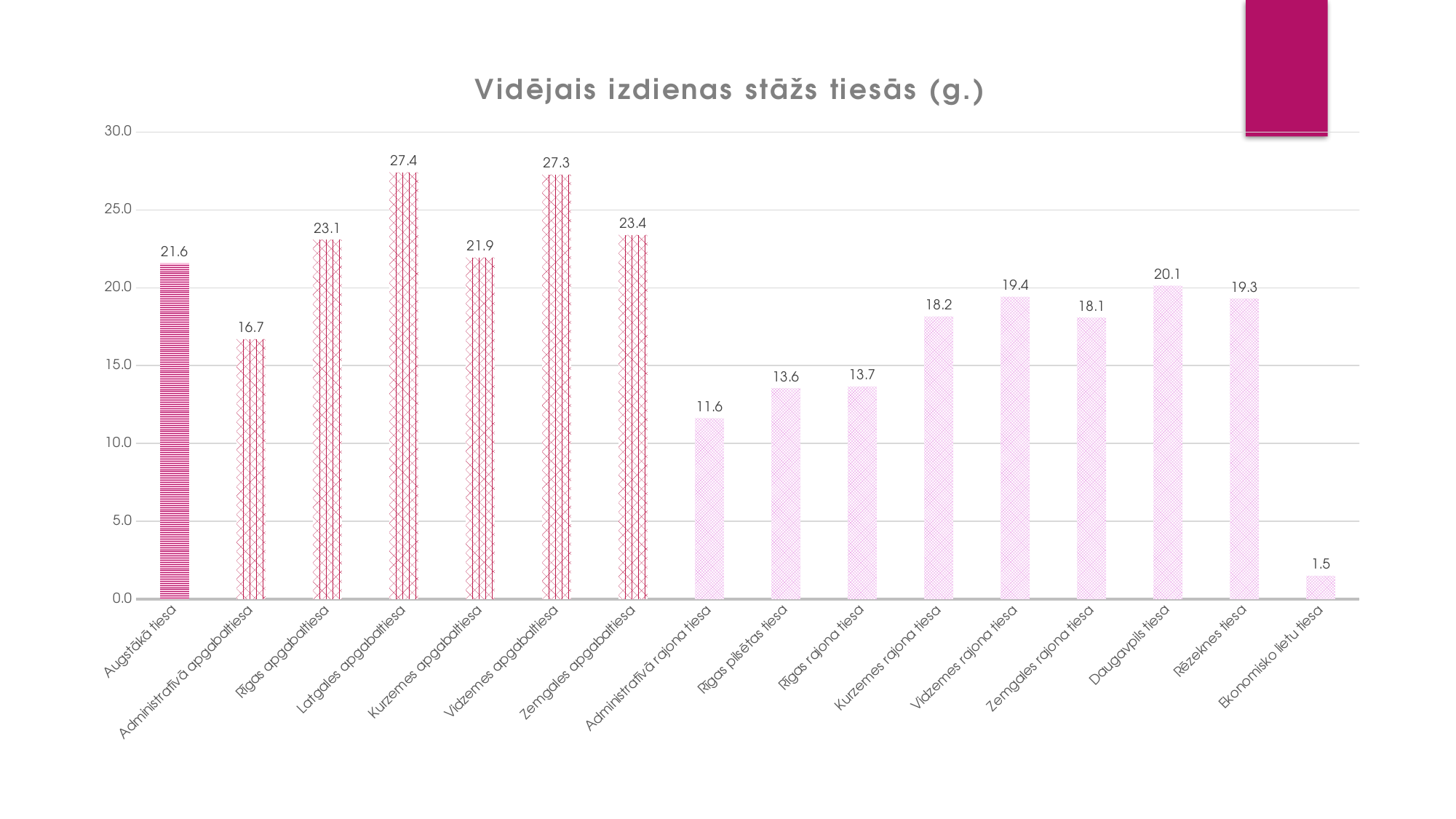

### Chart:

| Category | Vidējais izdienas stāžs tiesās (g.) |
|---|---|
| Augstākā tiesa | 21.591852819778904 |
| Administratīvā apgabaltiesa | 16.70661439860618 |
| Rīgas apgabaltiesa | 23.095644655787307 |
| Latgales apgabaltiesa | 27.422524087821834 |
| Kurzemes apgabaltiesa | 21.949806068902575 |
| Vidzemes apgabaltiesa | 27.270590919461554 |
| Zemgales apgabaltiesa | 23.397672826830934 |
| Administratīvā rajona tiesa | 11.621123571842256 |
| Rīgas pilsētas tiesa | 13.5523613963039 |
| Rīgas rajona tiesa | 13.661875427789184 |
| Kurzemes rajona tiesa | 18.15509924709103 |
| Vidzemes rajona tiesa | 19.42336030921608 |
| Zemgales rajona tiesa | 18.0882116310626 |
| Daugavpils tiesa | 20.13739033040881 |
| Rēzeknes tiesa | 19.310544751781617 |
| Ekonomisko lietu tiesa | 1.5003422313483914 |